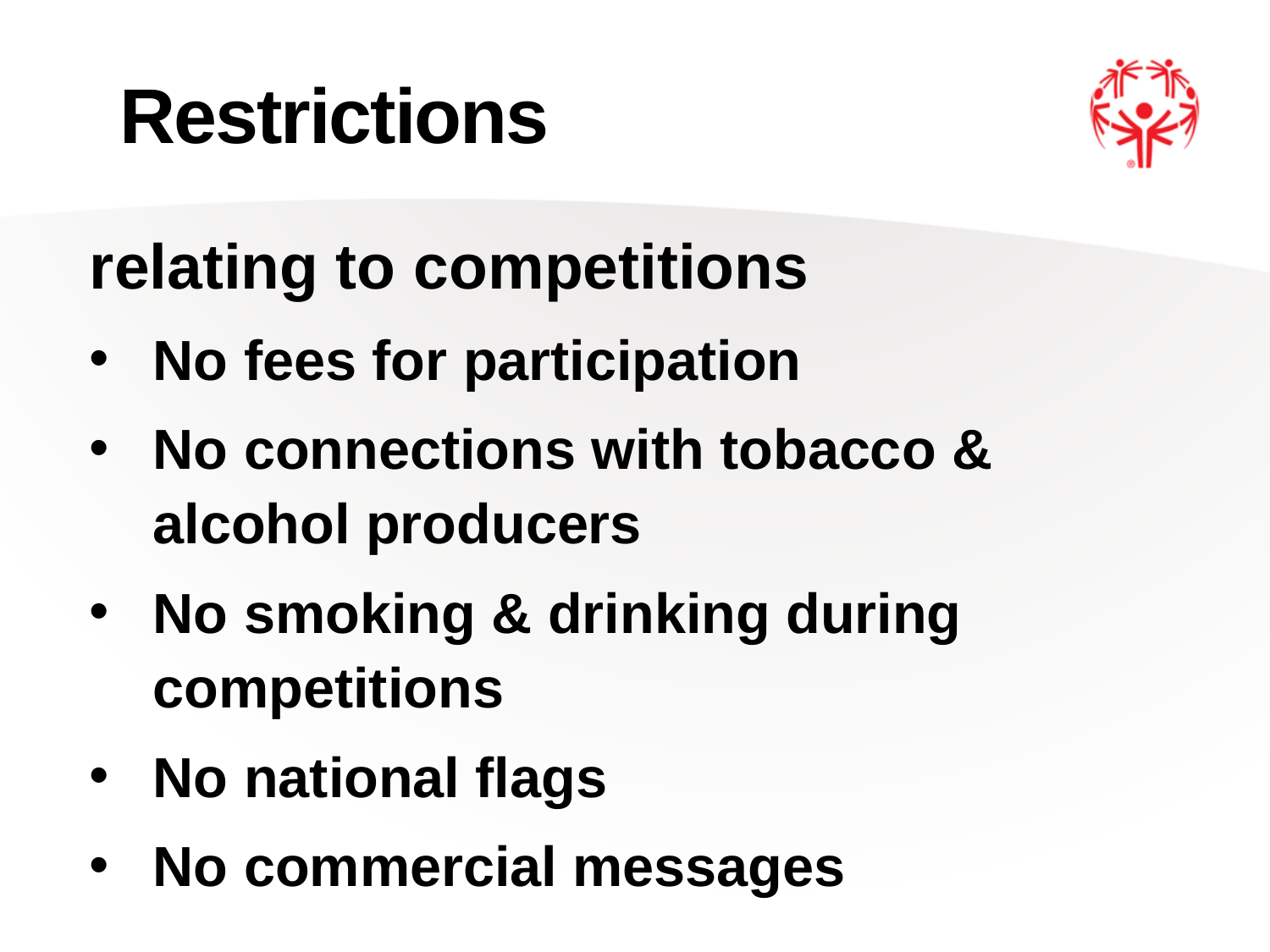

# Restrictions
relating to competitions
No fees for participation
No connections with tobacco & alcohol producers
No smoking & drinking during competitions
No national flags
No commercial messages